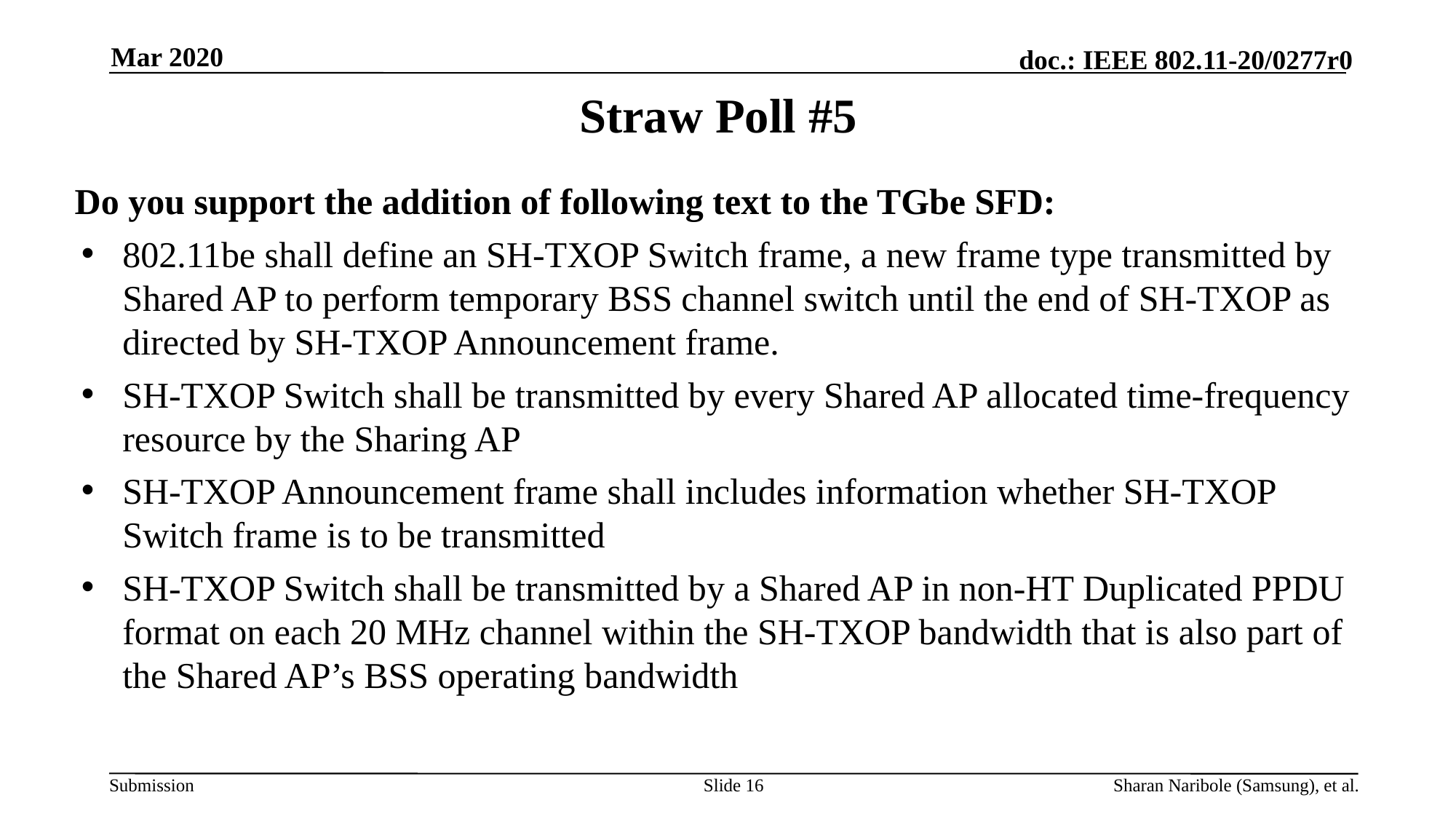

Mar 2020
# Straw Poll #5
Do you support the addition of following text to the TGbe SFD:
802.11be shall define an SH-TXOP Switch frame, a new frame type transmitted by Shared AP to perform temporary BSS channel switch until the end of SH-TXOP as directed by SH-TXOP Announcement frame.
SH-TXOP Switch shall be transmitted by every Shared AP allocated time-frequency resource by the Sharing AP
SH-TXOP Announcement frame shall includes information whether SH-TXOP Switch frame is to be transmitted
SH-TXOP Switch shall be transmitted by a Shared AP in non-HT Duplicated PPDU format on each 20 MHz channel within the SH-TXOP bandwidth that is also part of the Shared AP’s BSS operating bandwidth
Slide 16
Sharan Naribole (Samsung), et al.